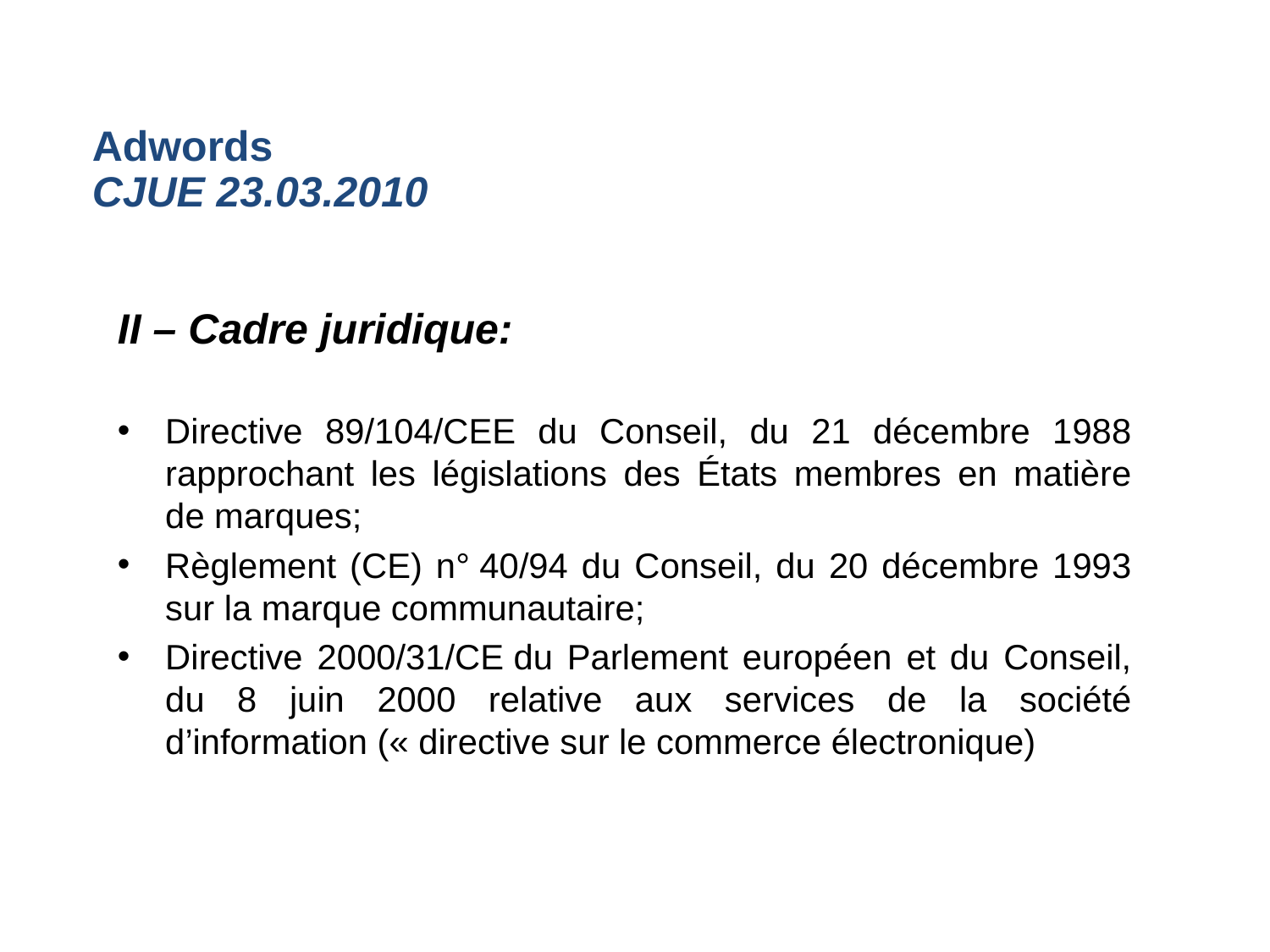

# Adwords CJUE 23.03.2010

II – Cadre juridique:

Directive 89/104/CEE du Conseil, du 21 décembre 1988 rapprochant les législations des États membres en matière de marques;
Règlement (CE) n° 40/94 du Conseil, du 20 décembre 1993 sur la marque communautaire;
Directive 2000/31/CE du Parlement européen et du Conseil, du 8 juin 2000 relative aux services de la société d’information (« directive sur le commerce électronique)